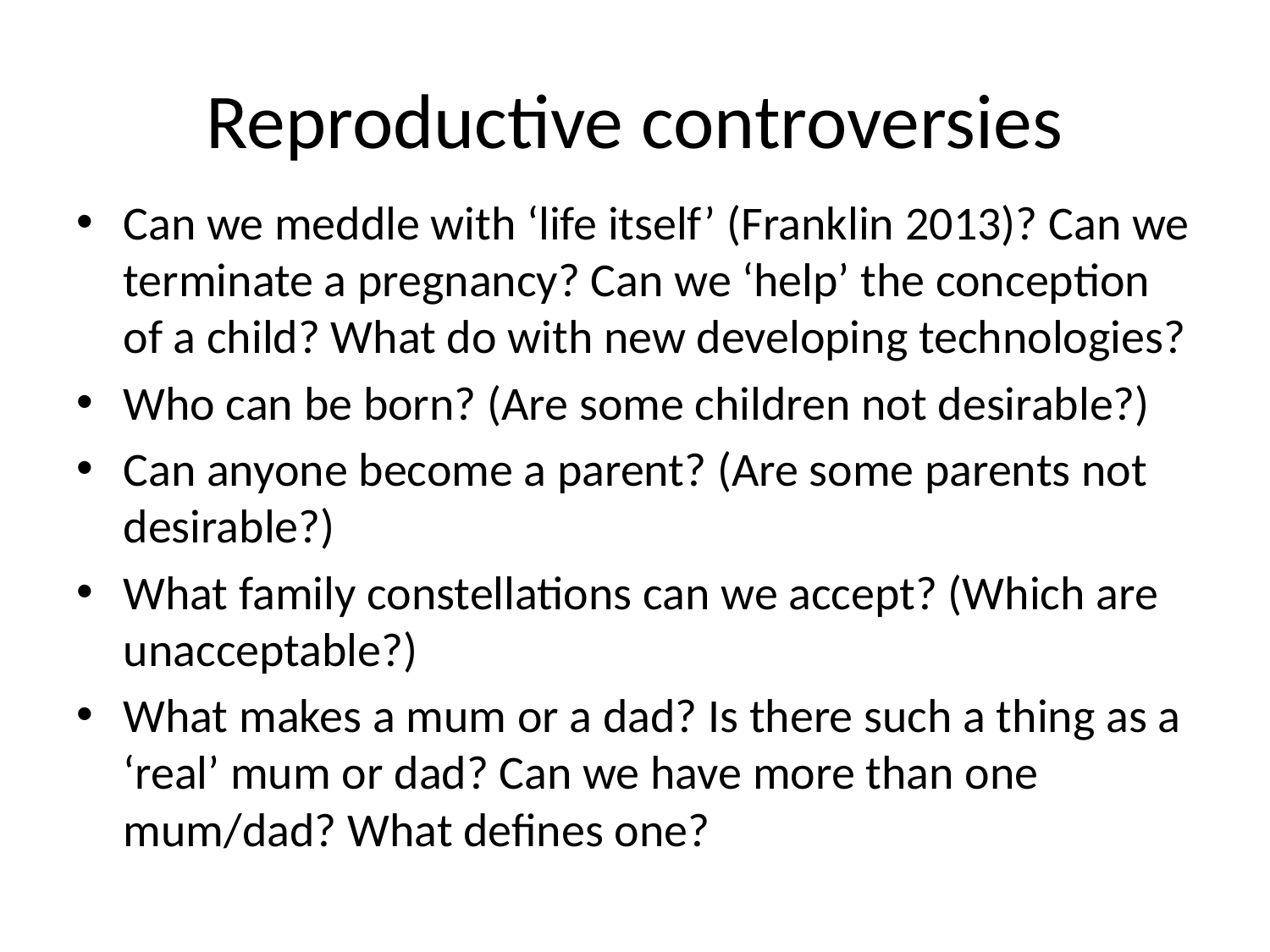

# Reproductive controversies
Can we meddle with ‘life itself’ (Franklin 2013)? Can we terminate a pregnancy? Can we ‘help’ the conception of a child? What do with new developing technologies?
Who can be born? (Are some children not desirable?)
Can anyone become a parent? (Are some parents not desirable?)
What family constellations can we accept? (Which are unacceptable?)
What makes a mum or a dad? Is there such a thing as a ‘real’ mum or dad? Can we have more than one mum/dad? What defines one?